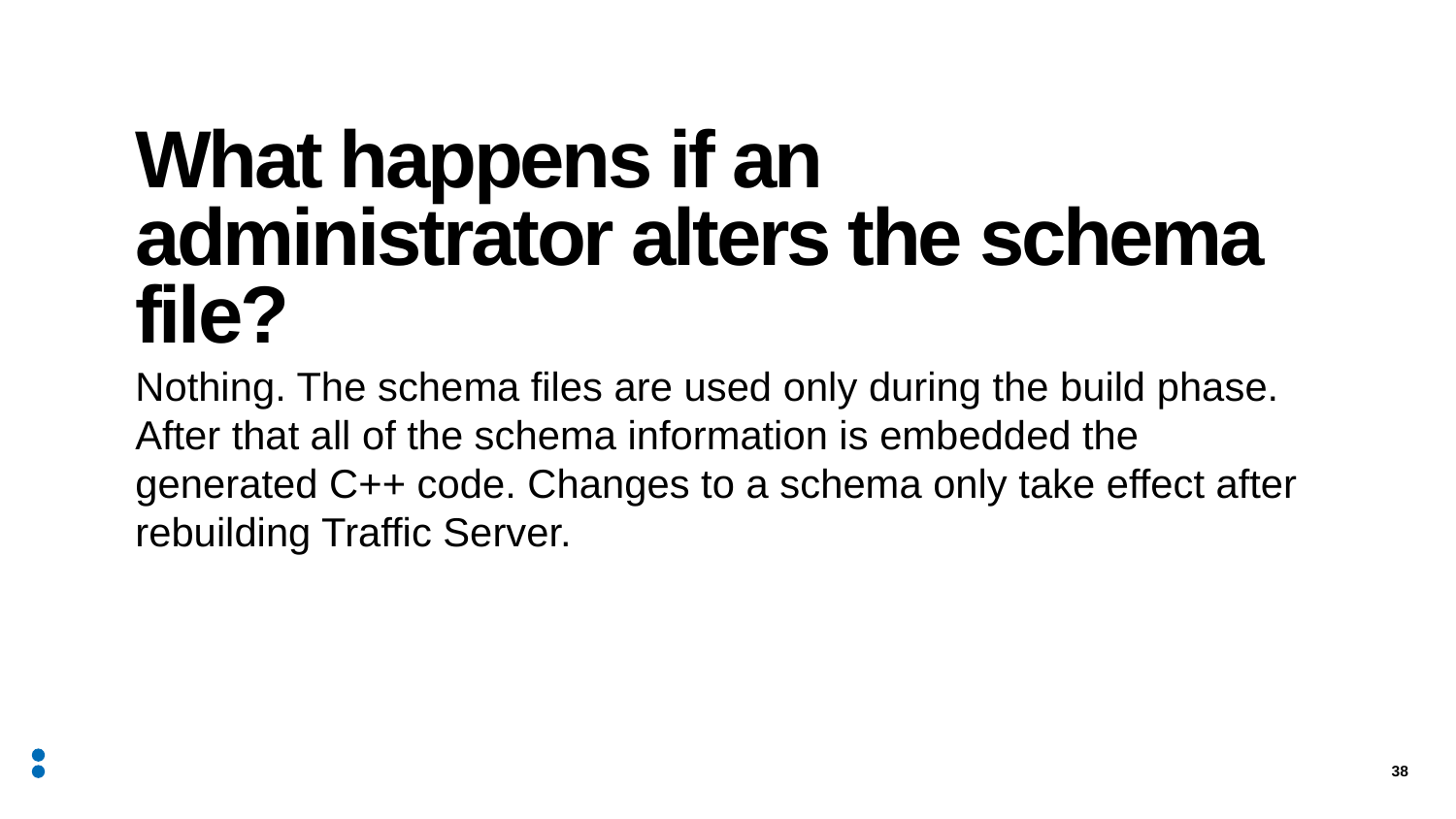

# What happens if an administrator alters the schema file?
Nothing. The schema files are used only during the build phase. After that all of the schema information is embedded the generated C++ code. Changes to a schema only take effect after rebuilding Traffic Server.
38